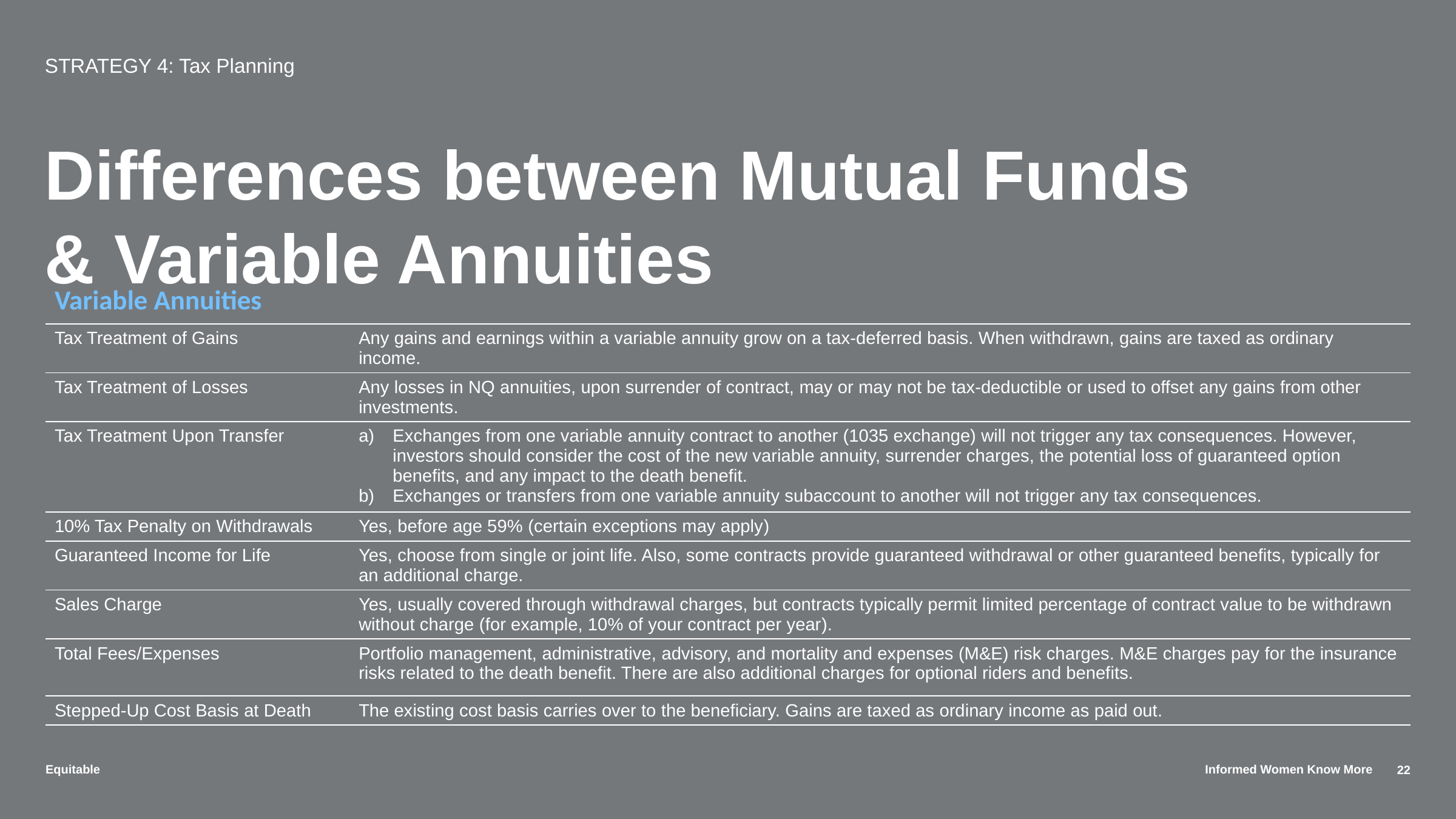

# STRATEGY 4: Tax Planning
Differences between Mutual Funds & Variable Annuities
| Variable Annuities |  |
| --- | --- |
| Tax Treatment of Gains | Any gains and earnings within a variable annuity grow on a tax-deferred basis. When withdrawn, gains are taxed as ordinary income. |
| Tax Treatment of Losses | Any losses in NQ annuities, upon surrender of contract, may or may not be tax-deductible or used to offset any gains from other investments. |
| Tax Treatment Upon Transfer | Exchanges from one variable annuity contract to another (1035 exchange) will not trigger any tax consequences. However, investors should consider the cost of the new variable annuity, surrender charges, the potential loss of guaranteed option benefits, and any impact to the death benefit. Exchanges or transfers from one variable annuity subaccount to another will not trigger any tax consequences. |
| 10% Tax Penalty on Withdrawals | Yes, before age 59% (certain exceptions may apply) |
| Guaranteed Income for Life | Yes, choose from single or joint life. Also, some contracts provide guaranteed withdrawal or other guaranteed benefits, typically for an additional charge. |
| Sales Charge | Yes, usually covered through withdrawal charges, but contracts typically permit limited percentage of contract value to be withdrawn without charge (for example, 10% of your contract per year). |
| Total Fees/Expenses | Portfolio management, administrative, advisory, and mortality and expenses (M&E) risk charges. M&E charges pay for the insurance risks related to the death benefit. There are also additional charges for optional riders and benefits. |
| Stepped-Up Cost Basis at Death | The existing cost basis carries over to the beneficiary. Gains are taxed as ordinary income as paid out. |
|  |  |
22
Informed Women Know More